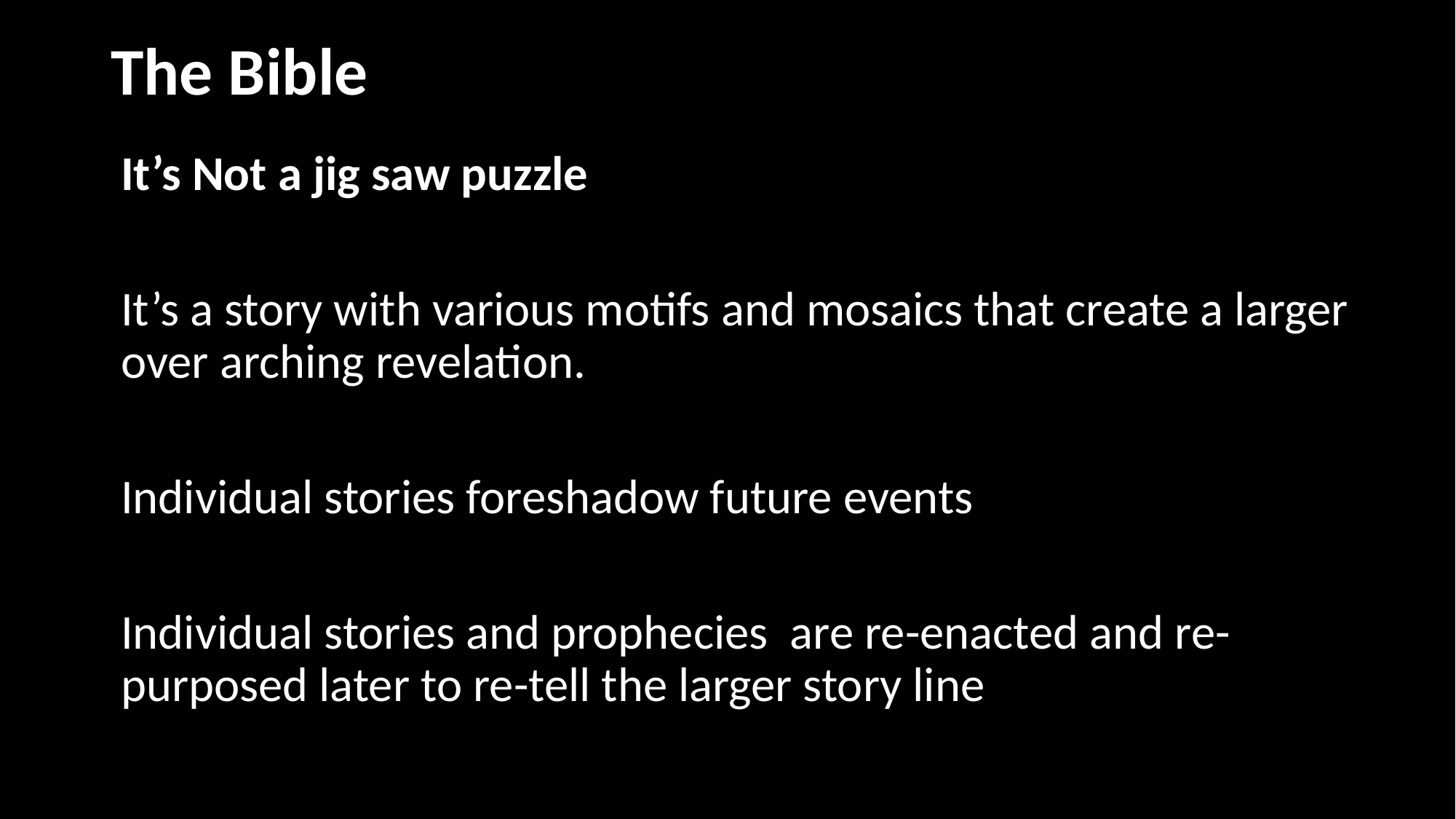

# The Bible
It’s Not a jig saw puzzle

It’s a story with various motifs and mosaics that create a larger over arching revelation.

Individual stories foreshadow future events

Individual stories and prophecies  are re-enacted and re-purposed later to re-tell the larger story line